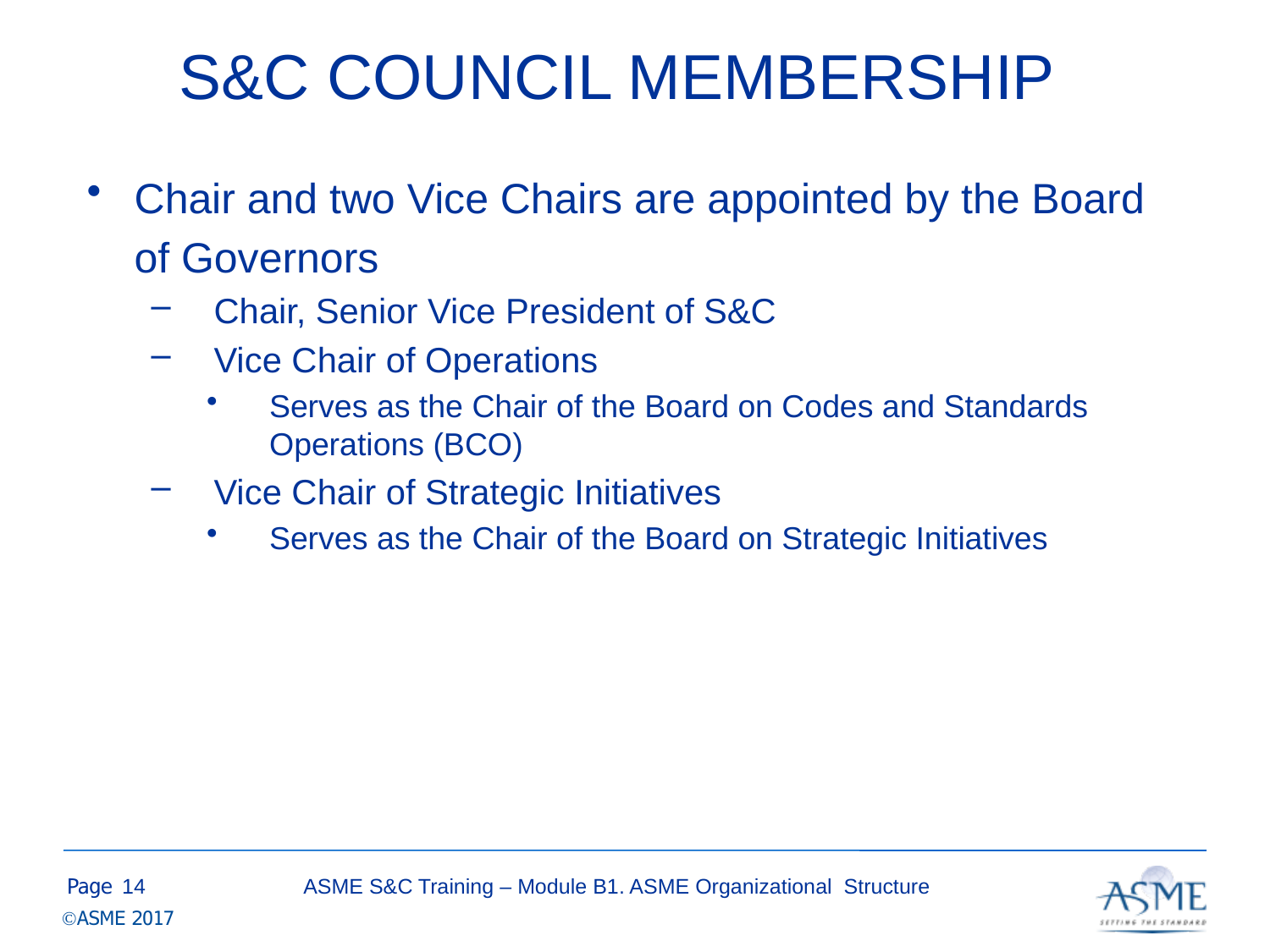

# S&C COUNCIL MEMBERSHIP
Chair and two Vice Chairs are appointed by the Board
of Governors
Chair, Senior Vice President of S&C
Vice Chair of Operations
Serves as the Chair of the Board on Codes and Standards Operations (BCO)
Vice Chair of Strategic Initiatives
Serves as the Chair of the Board on Strategic Initiatives

14
ASME S&C Training – Module B1. ASME Organizational  Structure